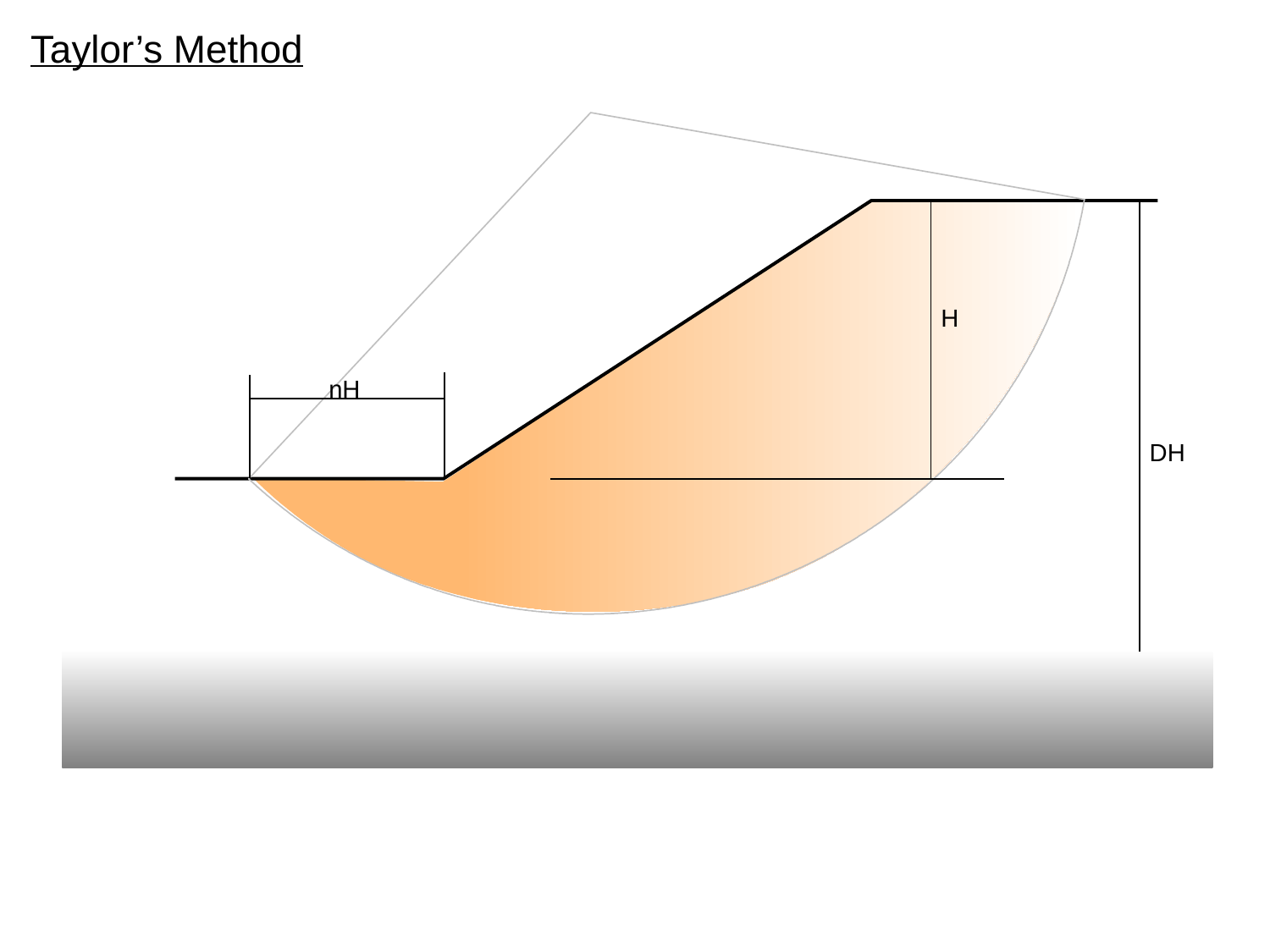

Taylor’s Method

H

nH

DH

αi

By Kamal Tawfiq, Ph.D., P.E.